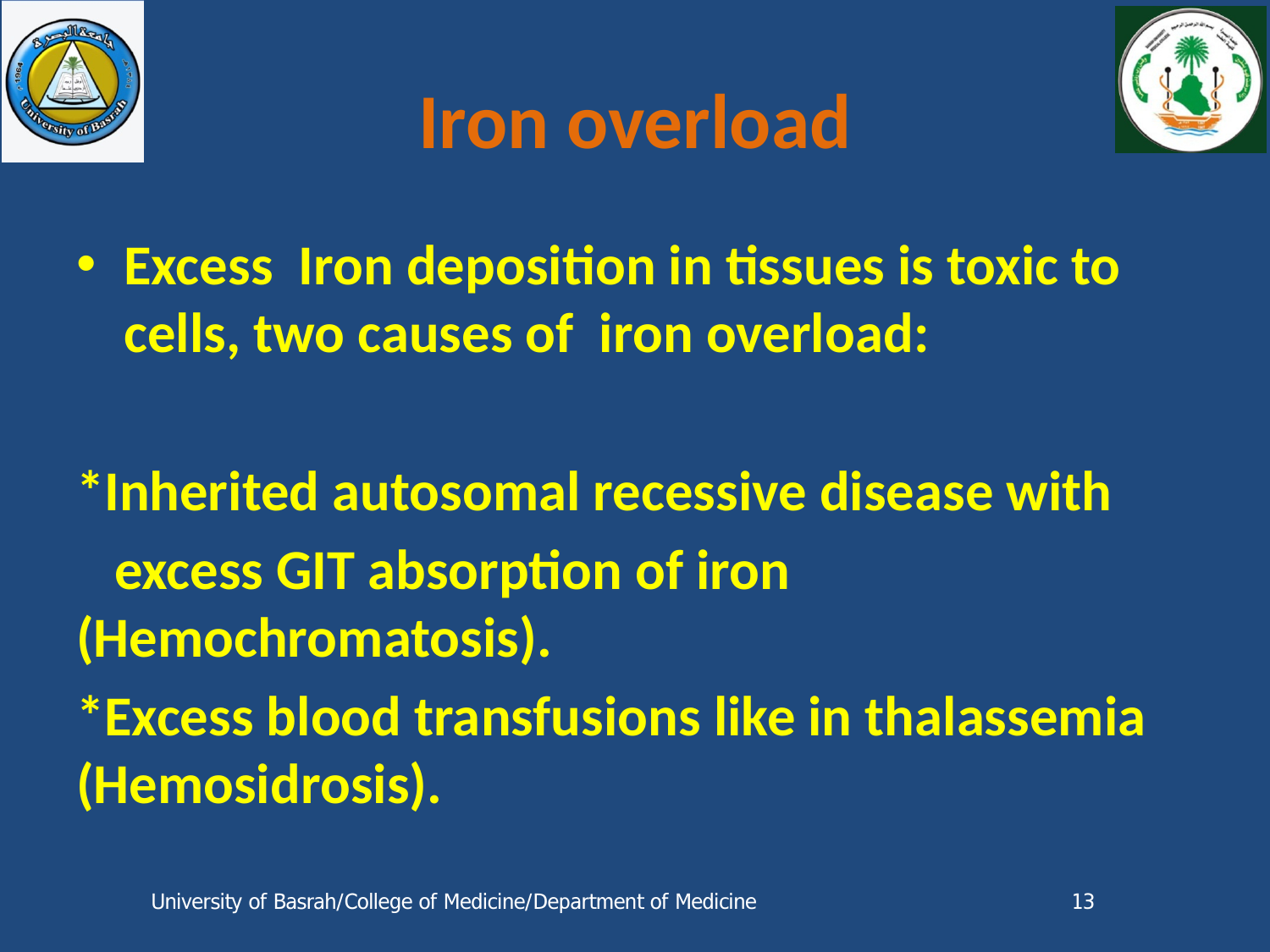

# Iron overload
Excess  Iron deposition in tissues is toxic to cells, two causes of  iron overload:

*Inherited autosomal recessive disease with
   excess GIT absorption of iron (Hemochromatosis).
*Excess blood transfusions like in thalassemia (Hemosidrosis).
University of Basrah/College of Medicine/Department of Medicine
13